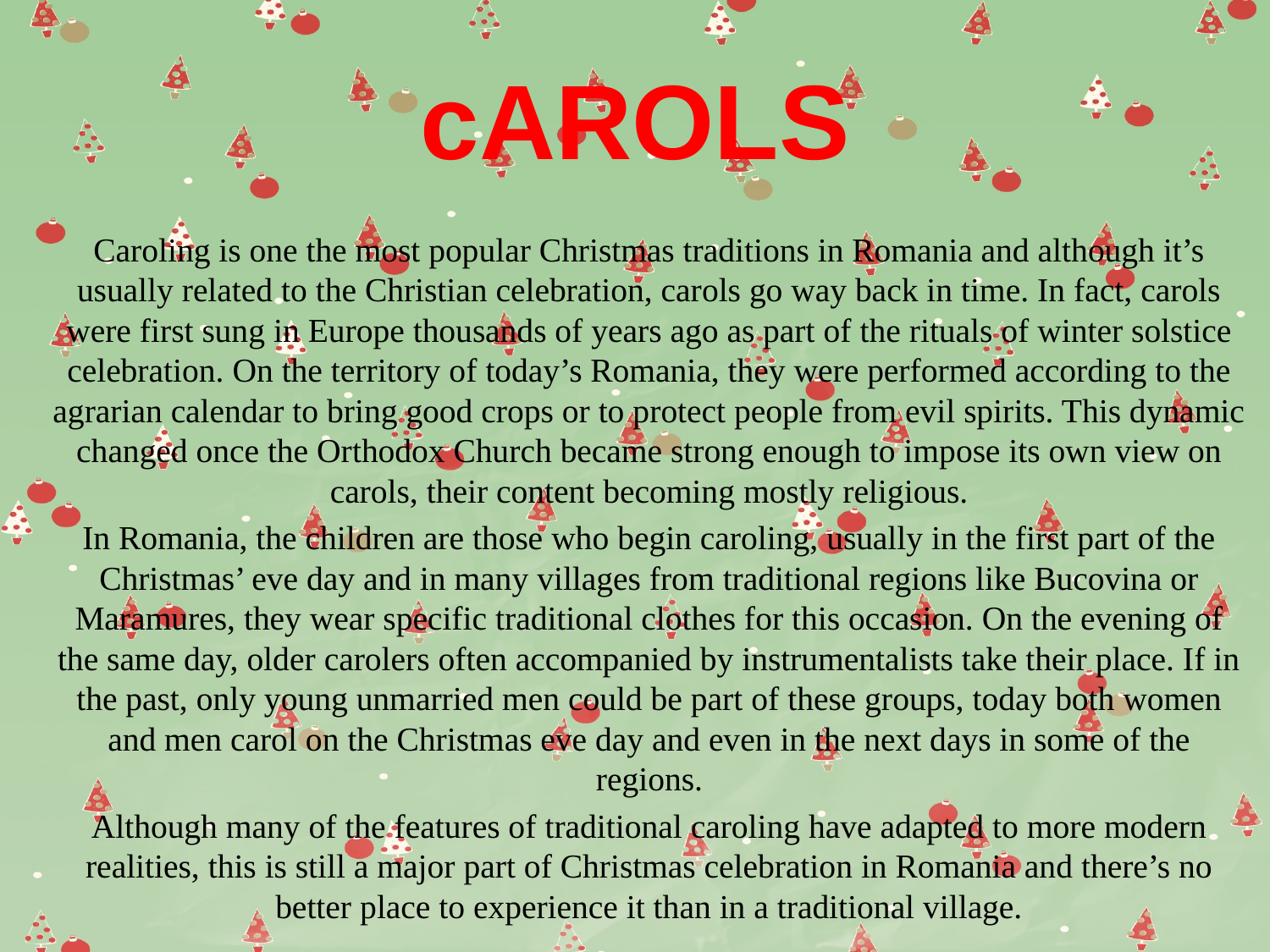

# cAROLS
Caroling is one the most popular Christmas traditions in Romania and although it’s usually related to the Christian celebration, carols go way back in time. In fact, carols were first sung in Europe thousands of years ago as part of the rituals of winter solstice celebration. On the territory of today’s Romania, they were performed according to the agrarian calendar to bring good crops or to protect people from evil spirits. This dynamic changed once the Orthodox Church became strong enough to impose its own view on carols, their content becoming mostly religious.
In Romania, the children are those who begin caroling, usually in the first part of the Christmas’ eve day and in many villages from traditional regions like Bucovina or Maramures, they wear specific traditional clothes for this occasion. On the evening of the same day, older carolers often accompanied by instrumentalists take their place. If in the past, only young unmarried men could be part of these groups, today both women and men carol on the Christmas eve day and even in the next days in some of the regions.
Although many of the features of traditional caroling have adapted to more modern realities, this is still a major part of Christmas celebration in Romania and there’s no better place to experience it than in a traditional village.